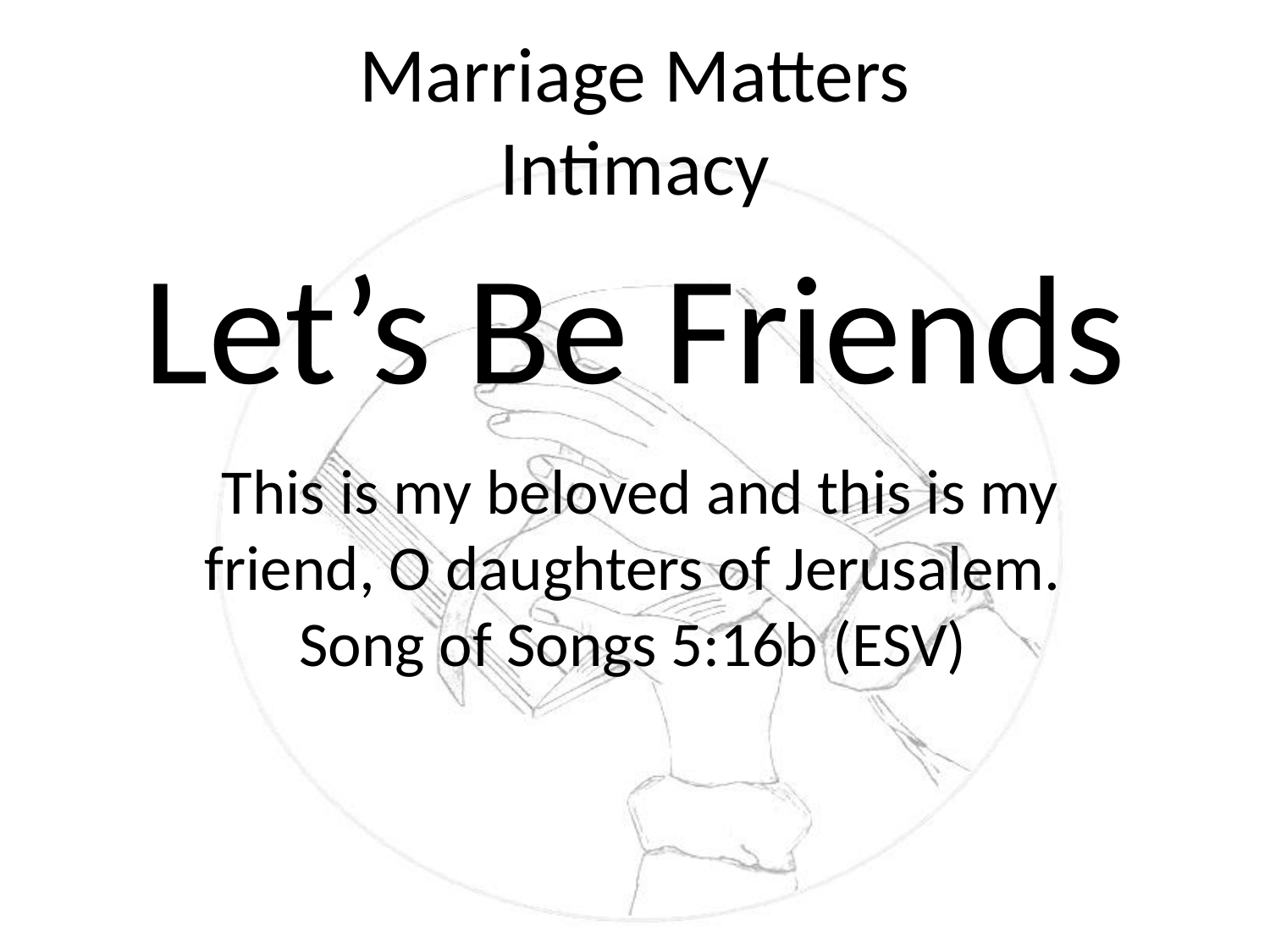

# Marriage Matters Intimacy
Let’s Be Friends
This is my beloved and this is my friend, O daughters of Jerusalem.
Song of Songs 5:16b (ESV)